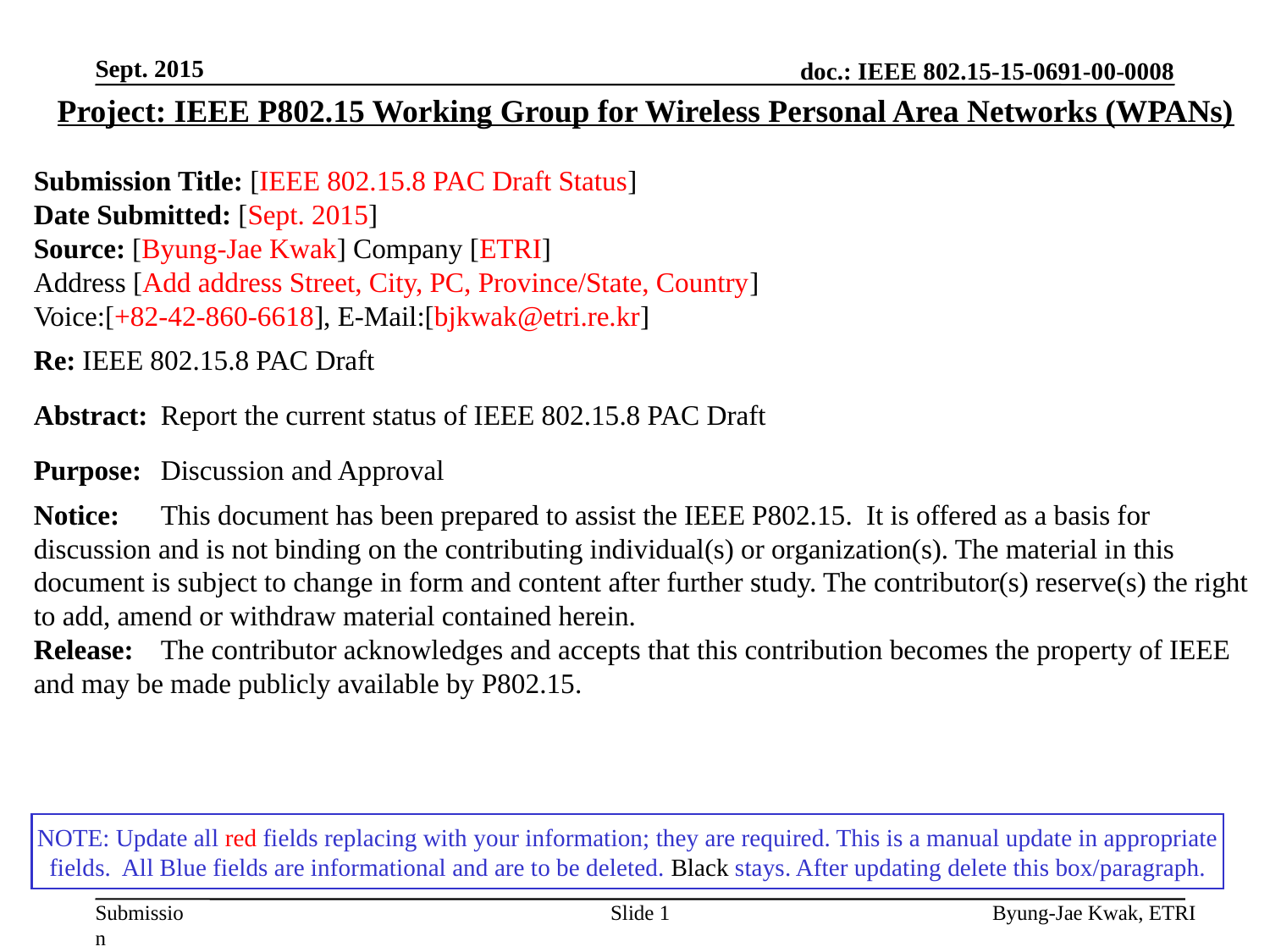

Sept. 2015
Project: IEEE P802.15 Working Group for Wireless Personal Area Networks (WPANs)

Submission Title: [IEEE 802.15.8 PAC Draft Status]
Date Submitted: [Sept. 2015]
Source: [Byung-Jae Kwak] Company [ETRI]
Address [Add address Street, City, PC, Province/State, Country]
Voice:[+82-42-860-6618], E-Mail:[bjkwak@etri.re.kr]
Re: IEEE 802.15.8 PAC Draft
Abstract:	Report the current status of IEEE 802.15.8 PAC Draft
Purpose:	Discussion and Approval
Notice:	This document has been prepared to assist the IEEE P802.15.  It is offered as a basis for discussion and is not binding on the contributing individual(s) or organization(s). The material in this document is subject to change in form and content after further study. The contributor(s) reserve(s) the right to add, amend or withdraw material contained herein.
Release:	The contributor acknowledges and accepts that this contribution becomes the property of IEEE and may be made publicly available by P802.15.
NOTE: Update all red fields replacing with your information; they are required. This is a manual update in appropriate
fields.  All Blue fields are informational and are to be deleted. Black stays. After updating delete this box/paragraph.
Slide 1
Byung-Jae Kwak, ETRI